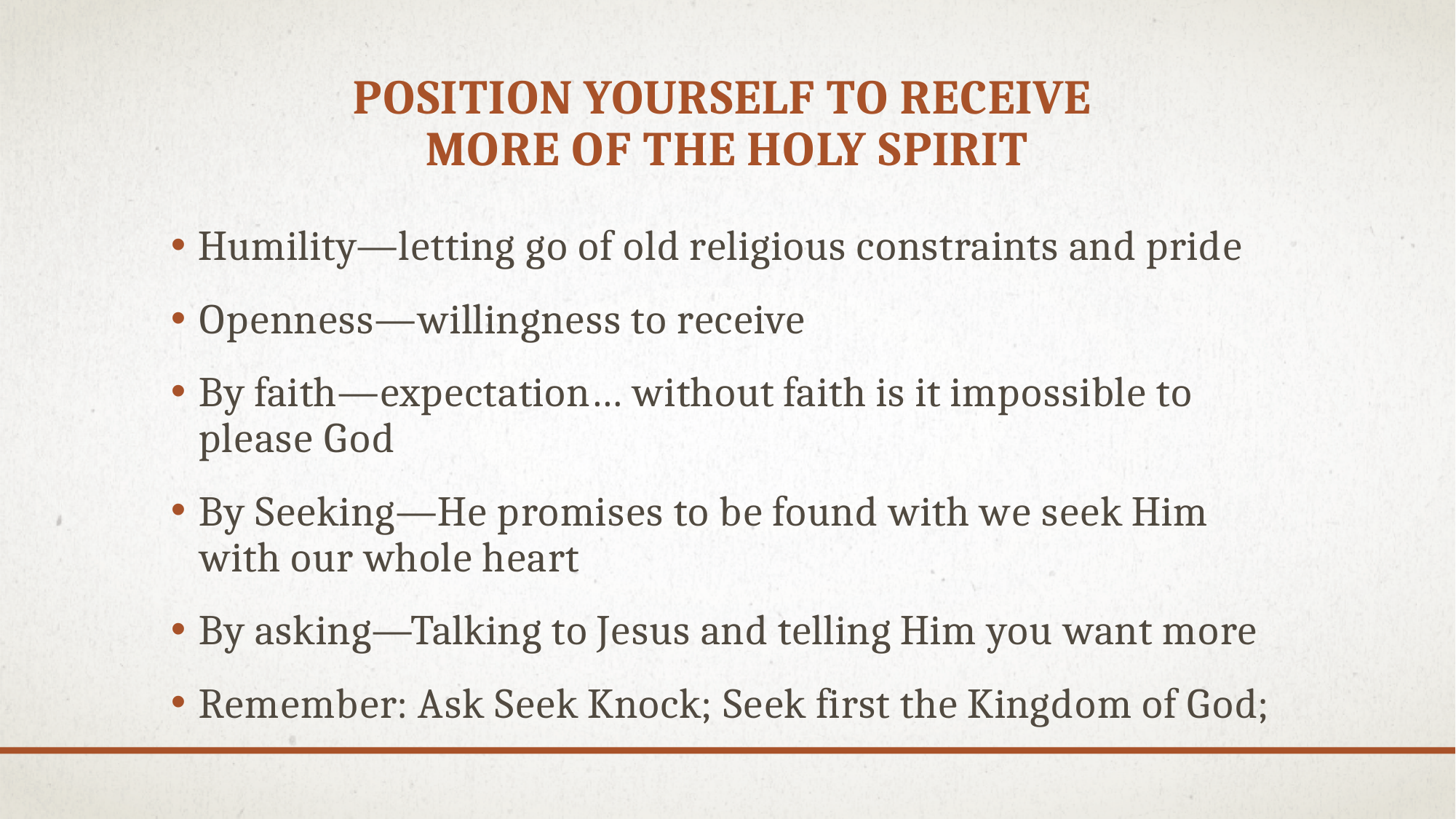

# Position yourself to receive more of the Holy Spirit
Humility—letting go of old religious constraints and pride
Openness—willingness to receive
By faith—expectation… without faith is it impossible to please God
By Seeking—He promises to be found with we seek Him with our whole heart
By asking—Talking to Jesus and telling Him you want more
Remember: Ask Seek Knock; Seek first the Kingdom of God;